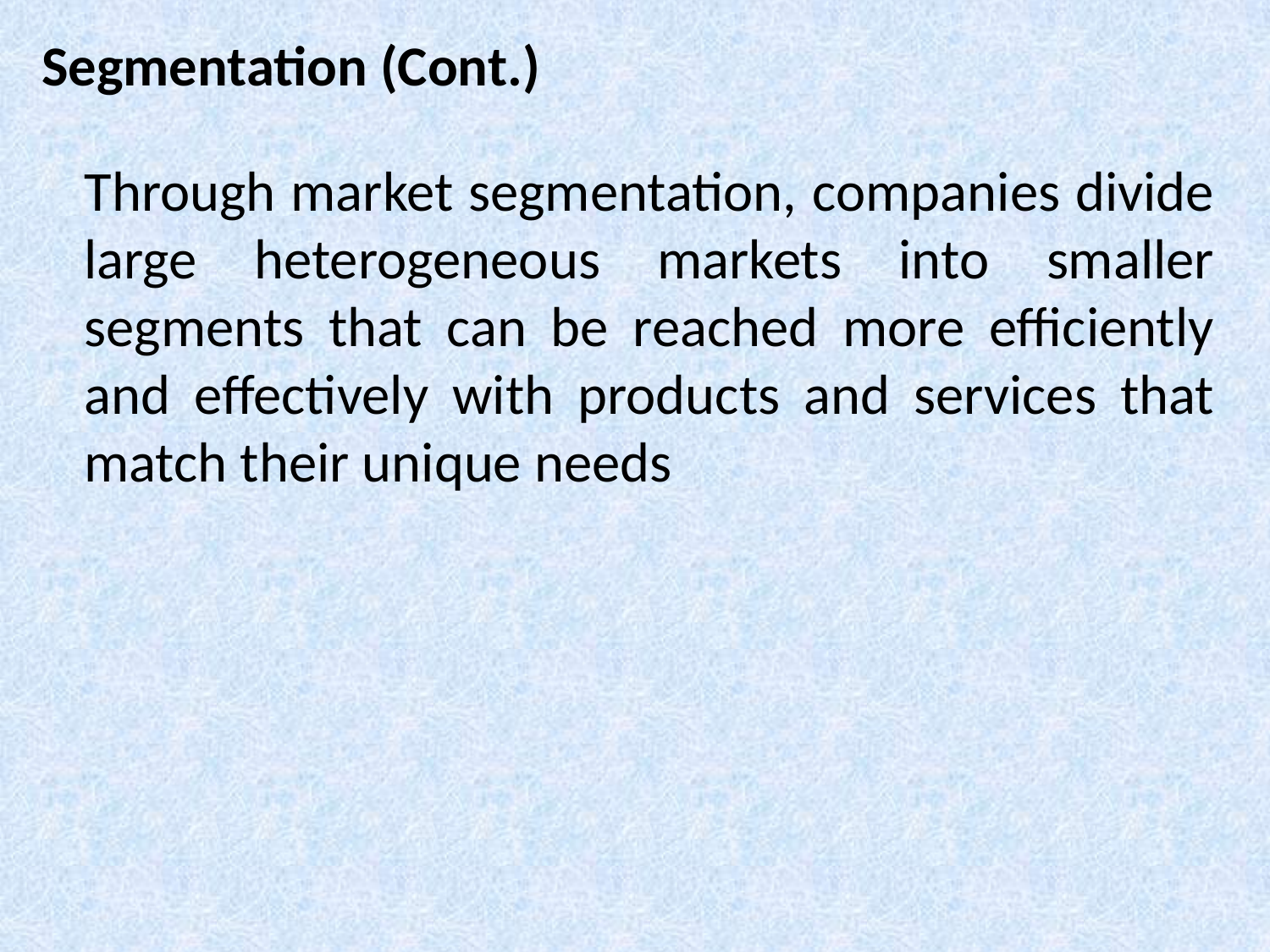

# Segmentation (Cont.)
	Through market segmentation, companies divide large heterogeneous markets into smaller segments that can be reached more efficiently and effectively with products and services that match their unique needs